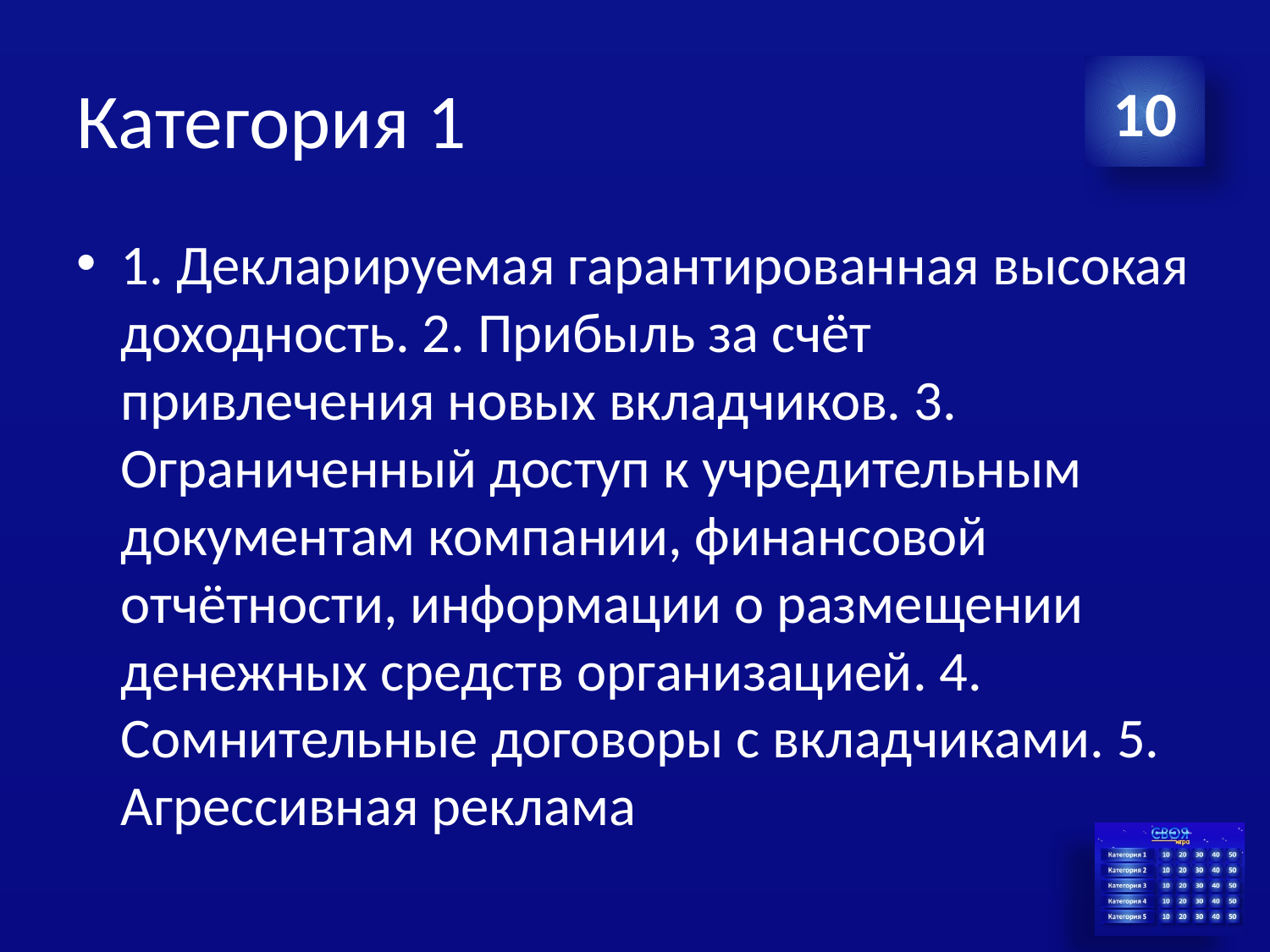

# Категория 1
10
1. Декларируемая гарантированная высокая доходность. 2. Прибыль за счёт привлечения новых вкладчиков. 3. Ограниченный доступ к учредительным документам компании, финансовой отчётности, информации о размещении денежных средств организацией. 4. Сомнительные договоры с вкладчиками. 5. Агрессивная реклама